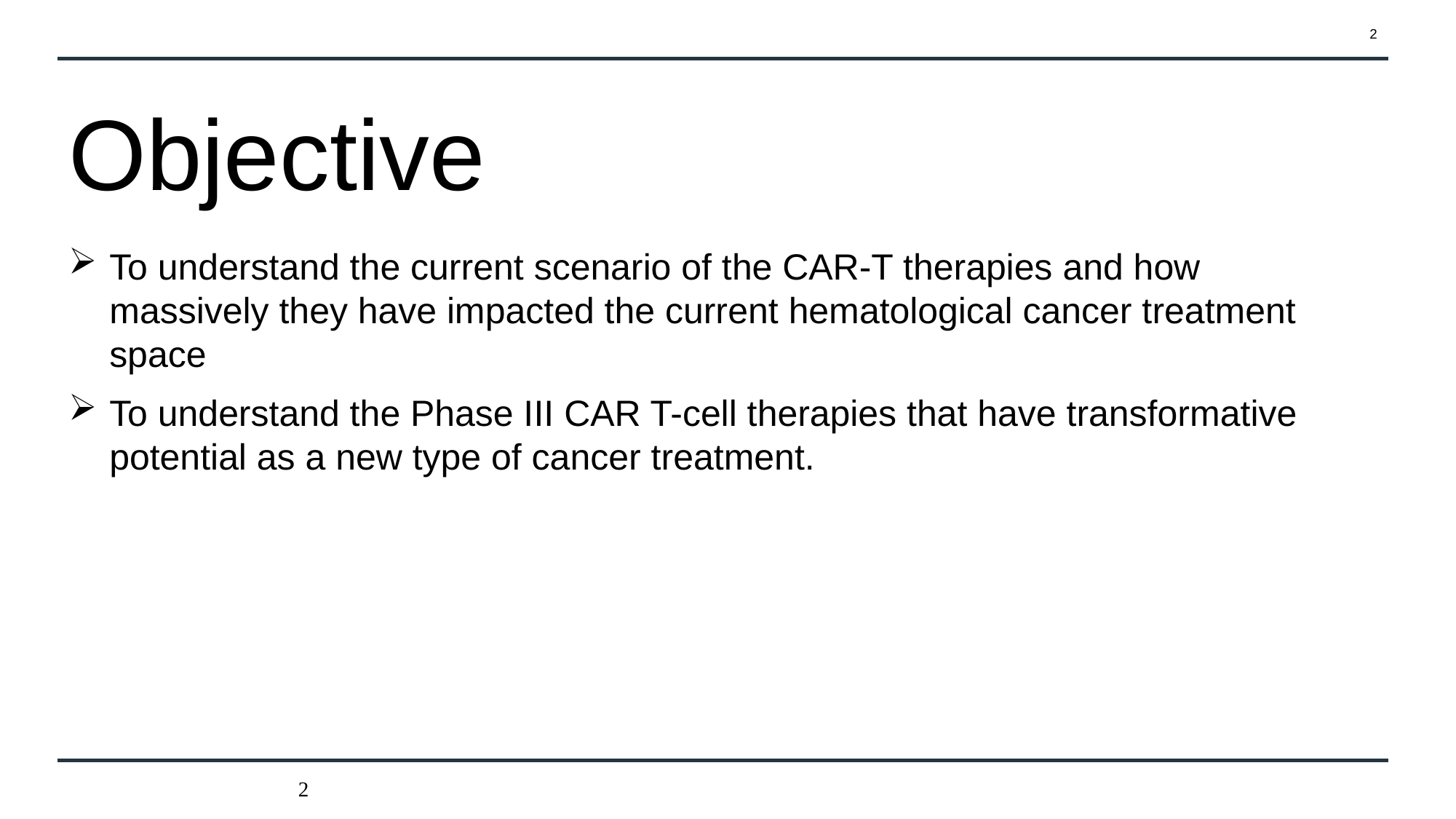

2
# Objective
To understand the current scenario of the CAR-T therapies and how massively they have impacted the current hematological cancer treatment space
To understand the Phase III CAR T-cell therapies that have transformative potential as a new type of cancer treatment.

2